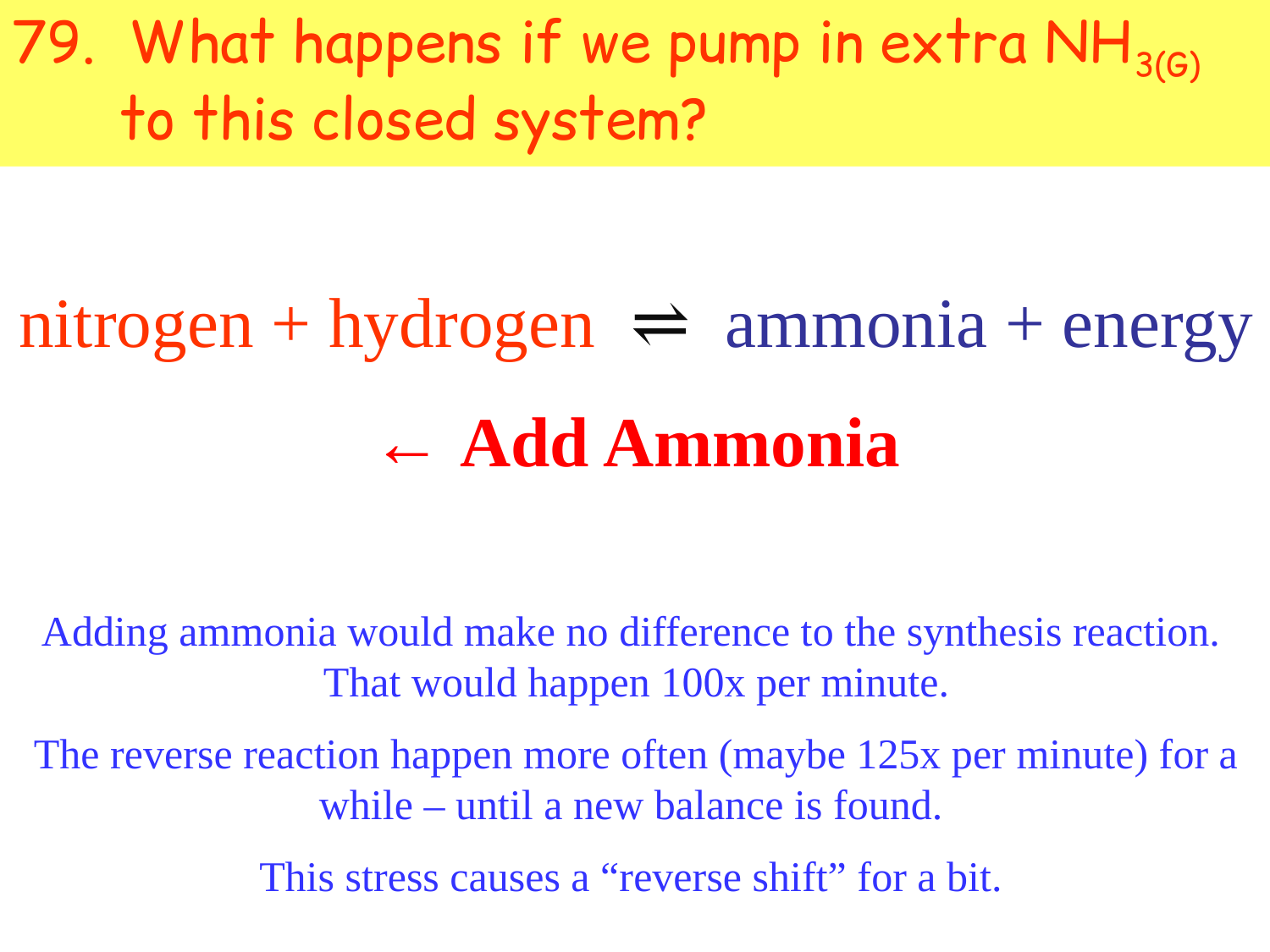

79.  What happens if we pump in extra NH3(G)
           to this closed system?
nitrogen + hydrogen  ⇌  ammonia + energy
← Add Ammonia
Adding ammonia would make no difference to the synthesis reaction.  That would happen 100x per minute.
The reverse reaction happen more often (maybe 125x per minute) for a while – until a new balance is found.
This stress causes a “reverse shift” for a bit.